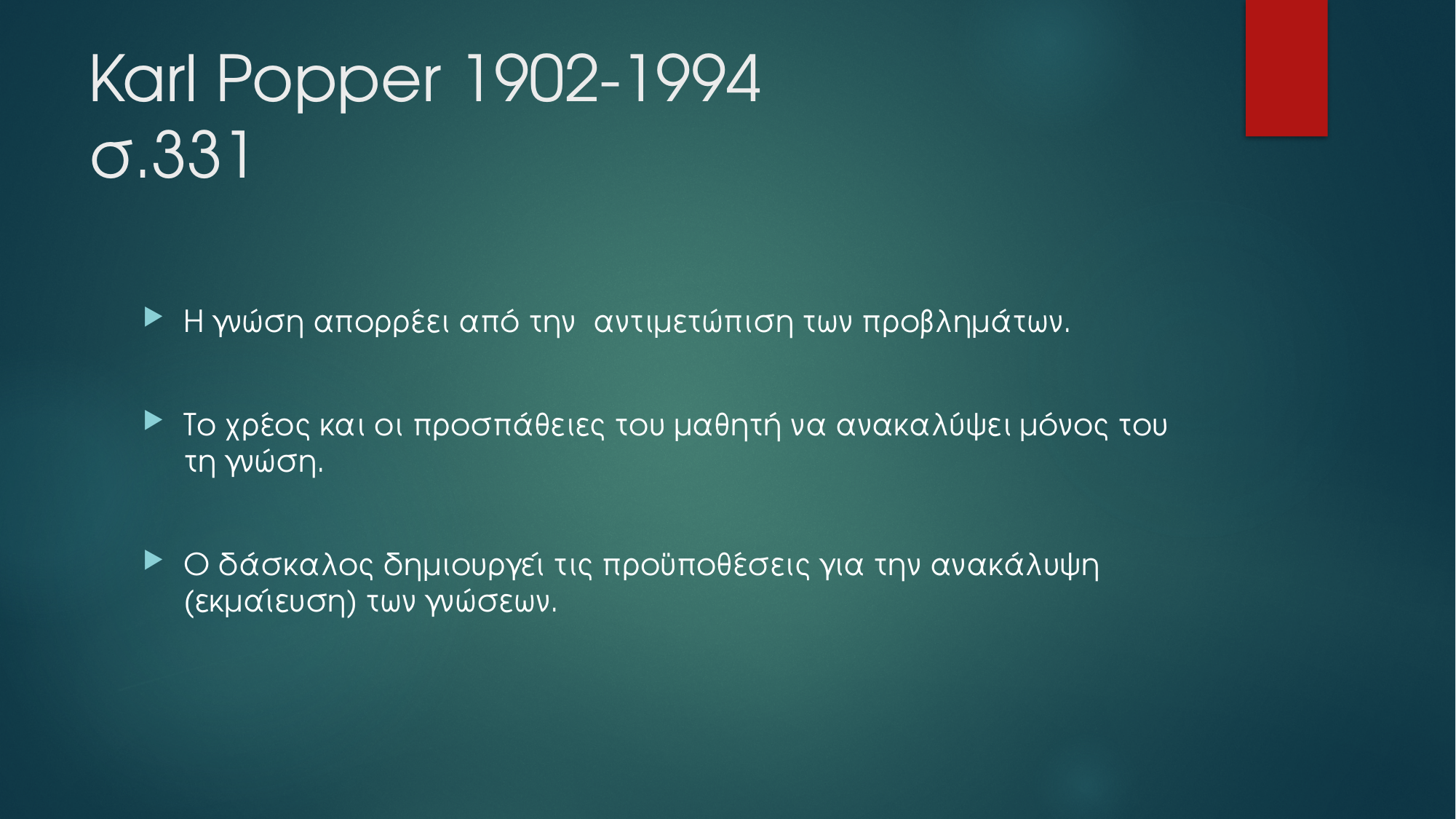

# Karl Popper 1902-1994 σ.331

Η γνώση απορρέει από την  αντιμετώπιση των προβλημάτων.

Το χρέος και οι προσπάθειες του μαθητή να ανακαλύψει μόνος του τη γνώση.

Ο δάσκαλος δημιουργεί τις προϋποθέσεις για την ανακάλυψη (εκμαίευση) των γνώσεων.